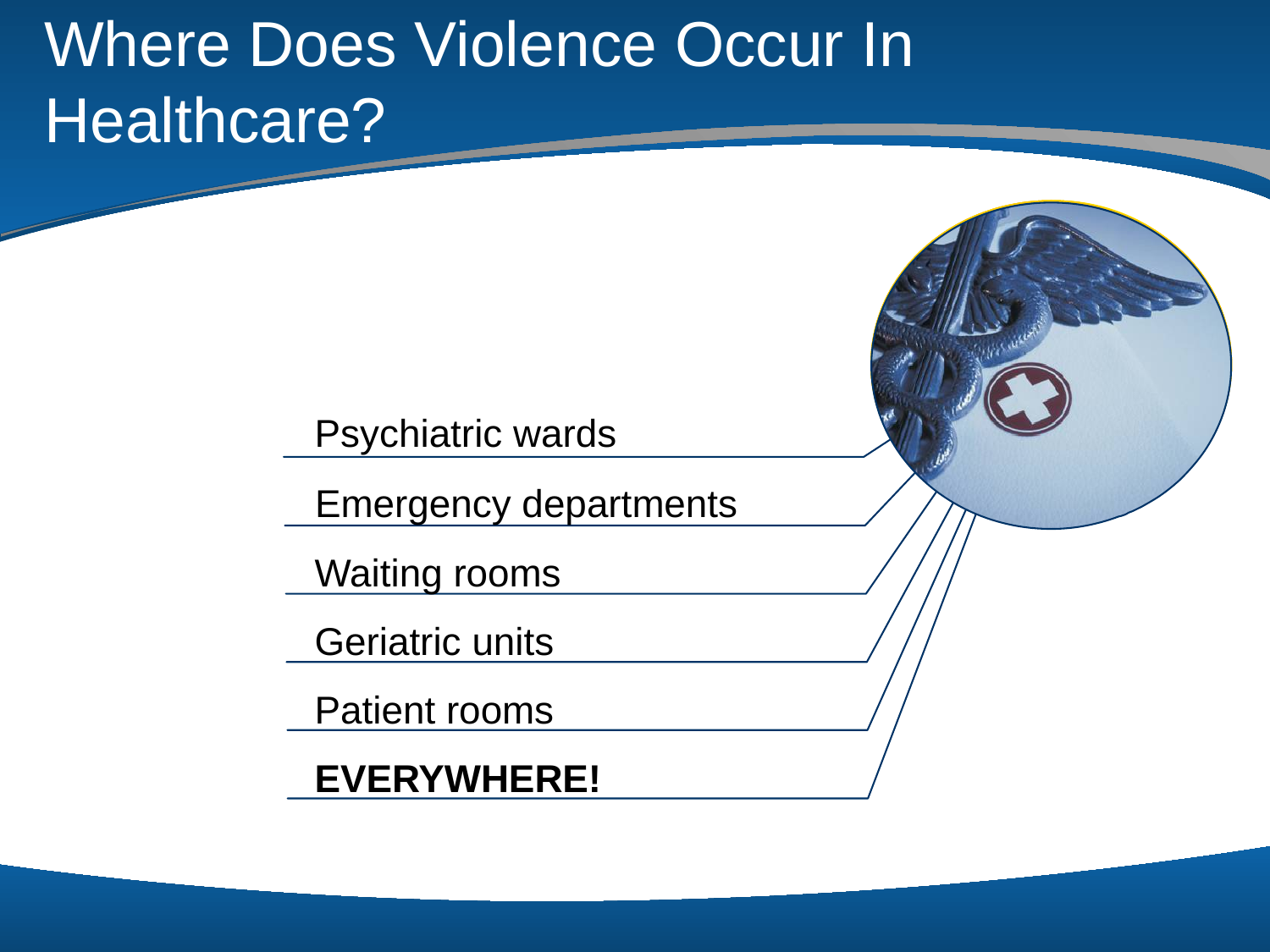

# Where Does Violence Occur In Healthcare?

WHERE?

Psychiatric wards

Emergency departments
Waiting rooms
Geriatric units
Patient rooms
EVERYWHERE!